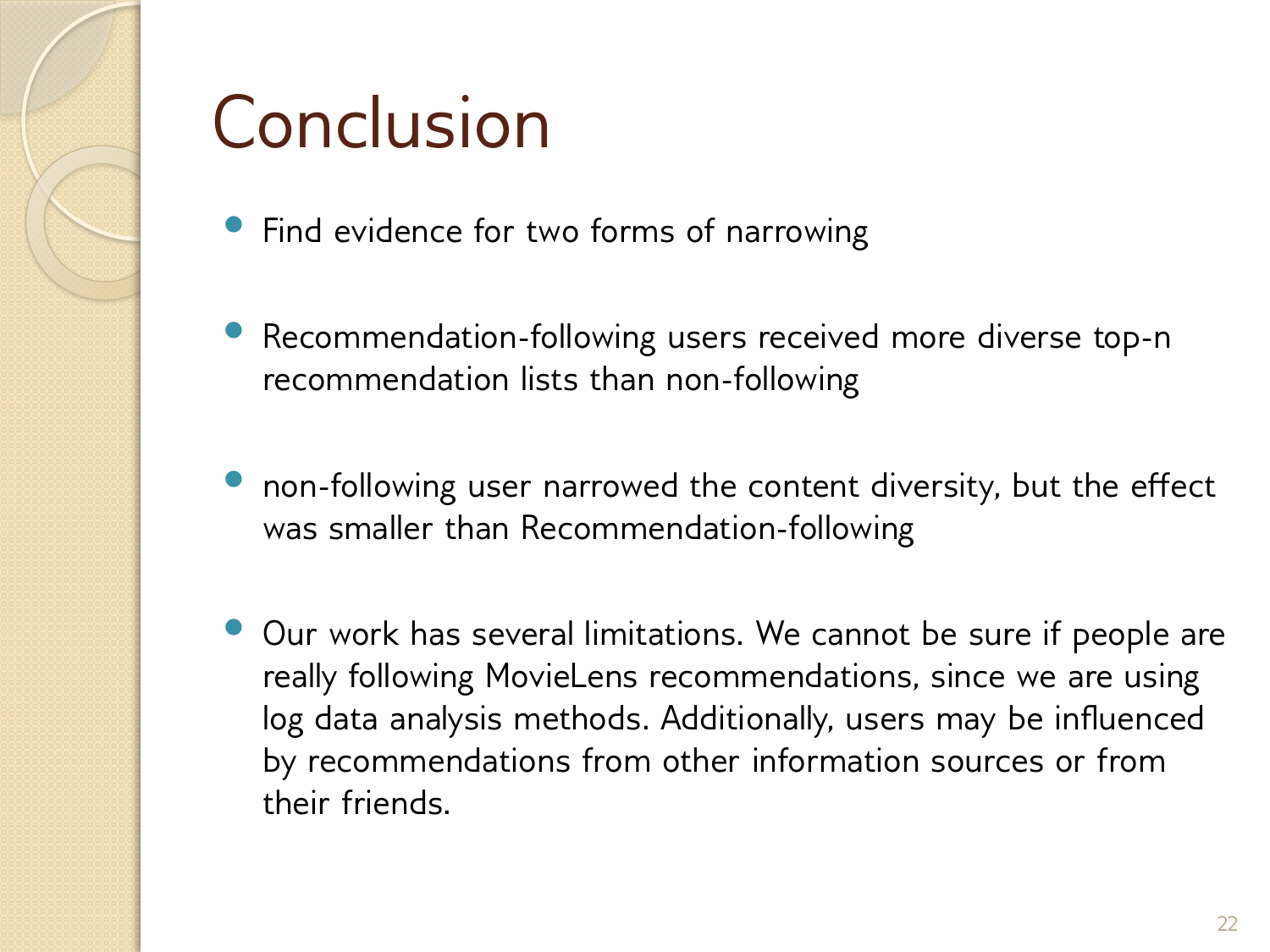

# Conclusion
Find evidence for two forms of narrowing

Recommendation-following users received more diverse top-n recommendation lists than non-following

non-following user narrowed the content diversity, but the effect was smaller than Recommendation-following

Our work has several limitations. We cannot be sure if people are really following MovieLens recommendations, since we are using log data analysis methods. Additionally, users may be influenced by recommendations from other information sources or from their friends.
22